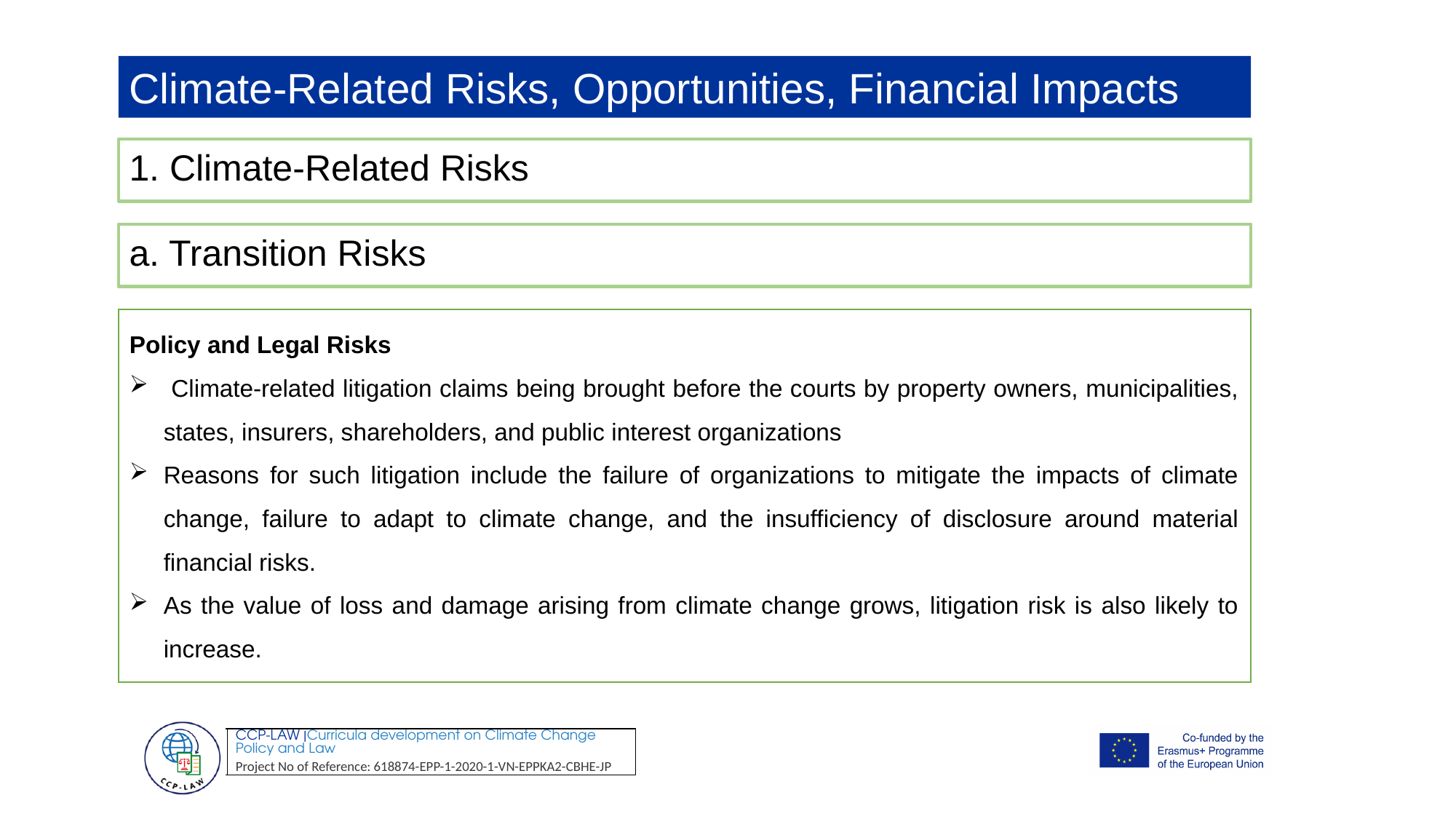

Climate-Related Risks, Opportunities, Financial Impacts
1. Climate-Related Risks

a. Transition Risks
Policy and Legal Risks
 Climate-related litigation claims being brought before the courts by property owners, municipalities, states, insurers, shareholders, and public interest organizations
Reasons for such litigation include the failure of organizations to mitigate the impacts of climate change, failure to adapt to climate change, and the insufficiency of disclosure around material financial risks.
As the value of loss and damage arising from climate change grows, litigation risk is also likely to increase.